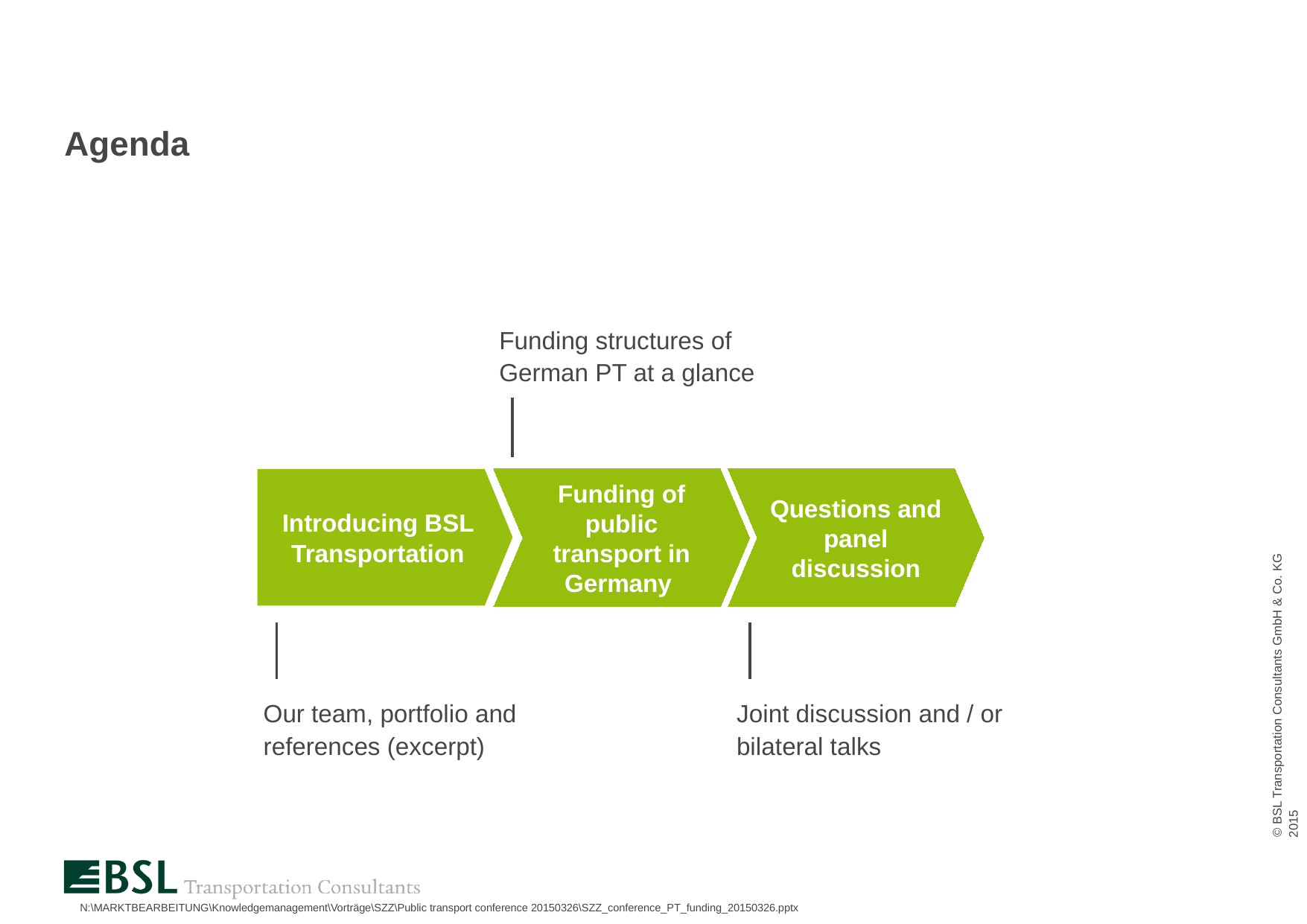

# Agenda
Funding structures of German PT at a glance
Questions and panel discussion
Introducing BSL Transportation
Funding of public transport in Germany
Our team, portfolio and references (excerpt)
Joint discussion and / or bilateral talks